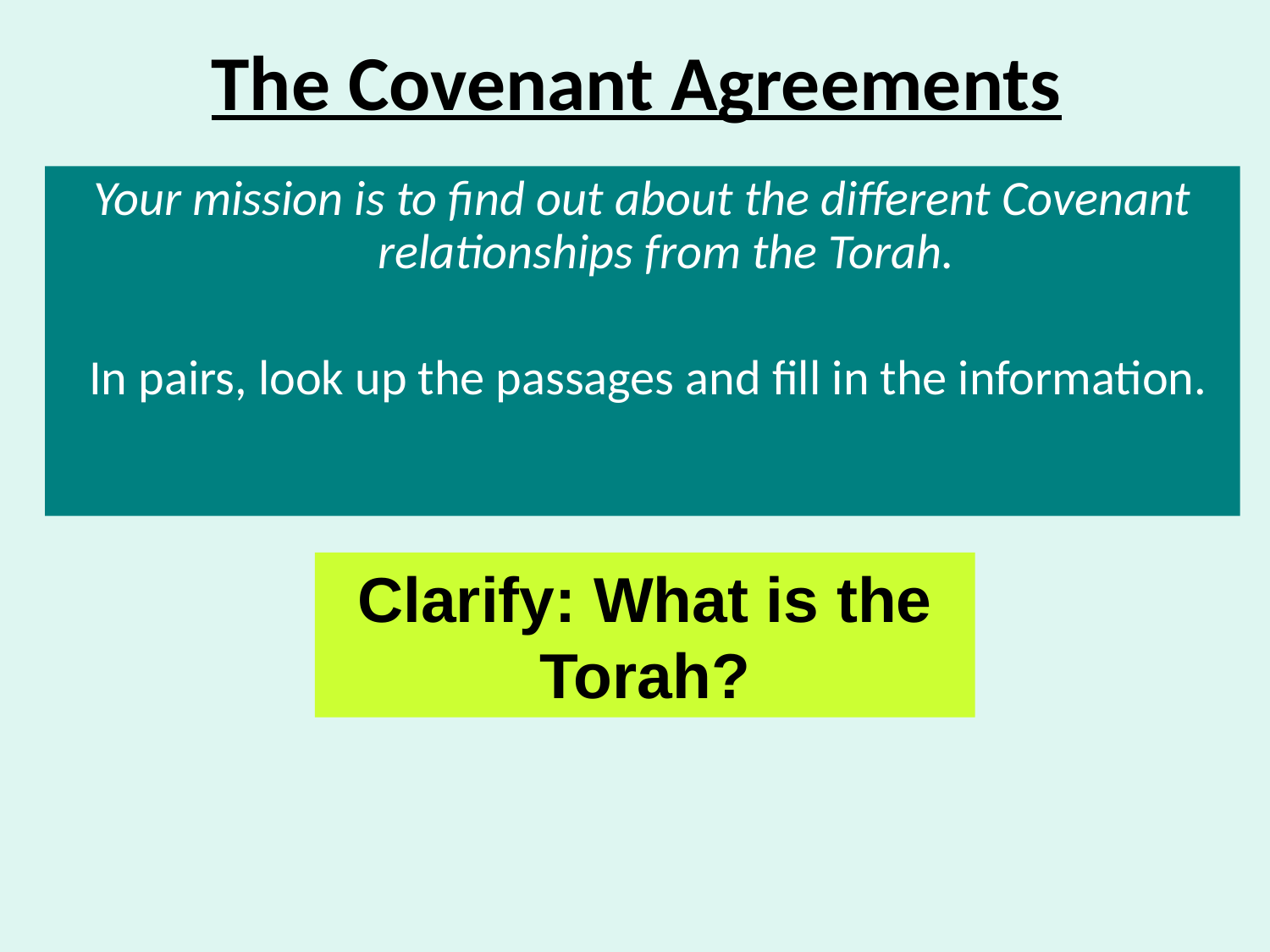

# The Covenant Agreements
Your mission is to find out about the different Covenant relationships from the Torah.

 In pairs, look up the passages and fill in the information.
Clarify: What is the Torah?